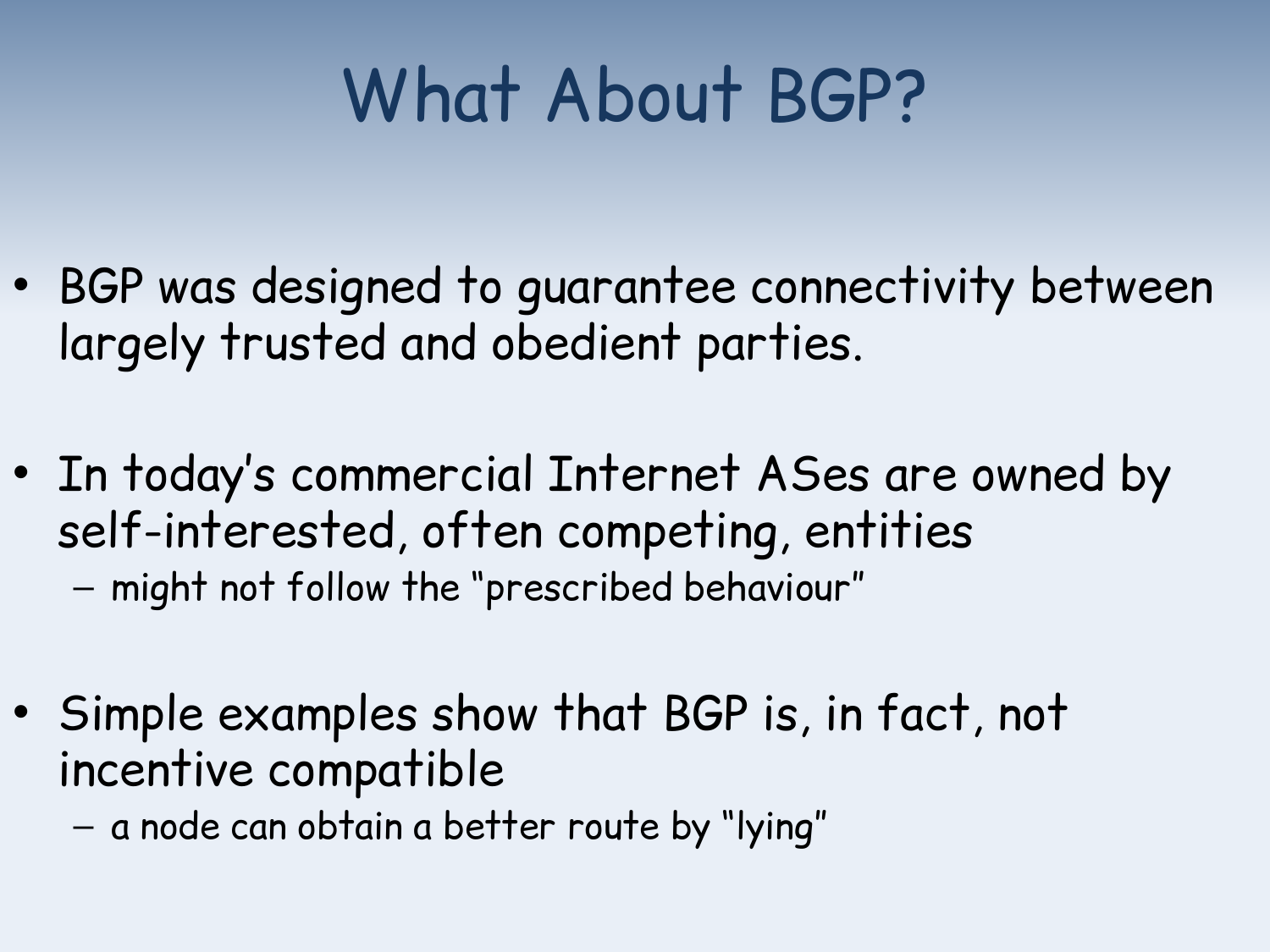

# What About BGP?
BGP was designed to guarantee connectivity between largely trusted and obedient parties.

In today’s commercial Internet ASes are owned by self-interested, often competing, entities
might not follow the “prescribed behaviour”

Simple examples show that BGP is, in fact, not incentive compatible
a node can obtain a better route by “lying”